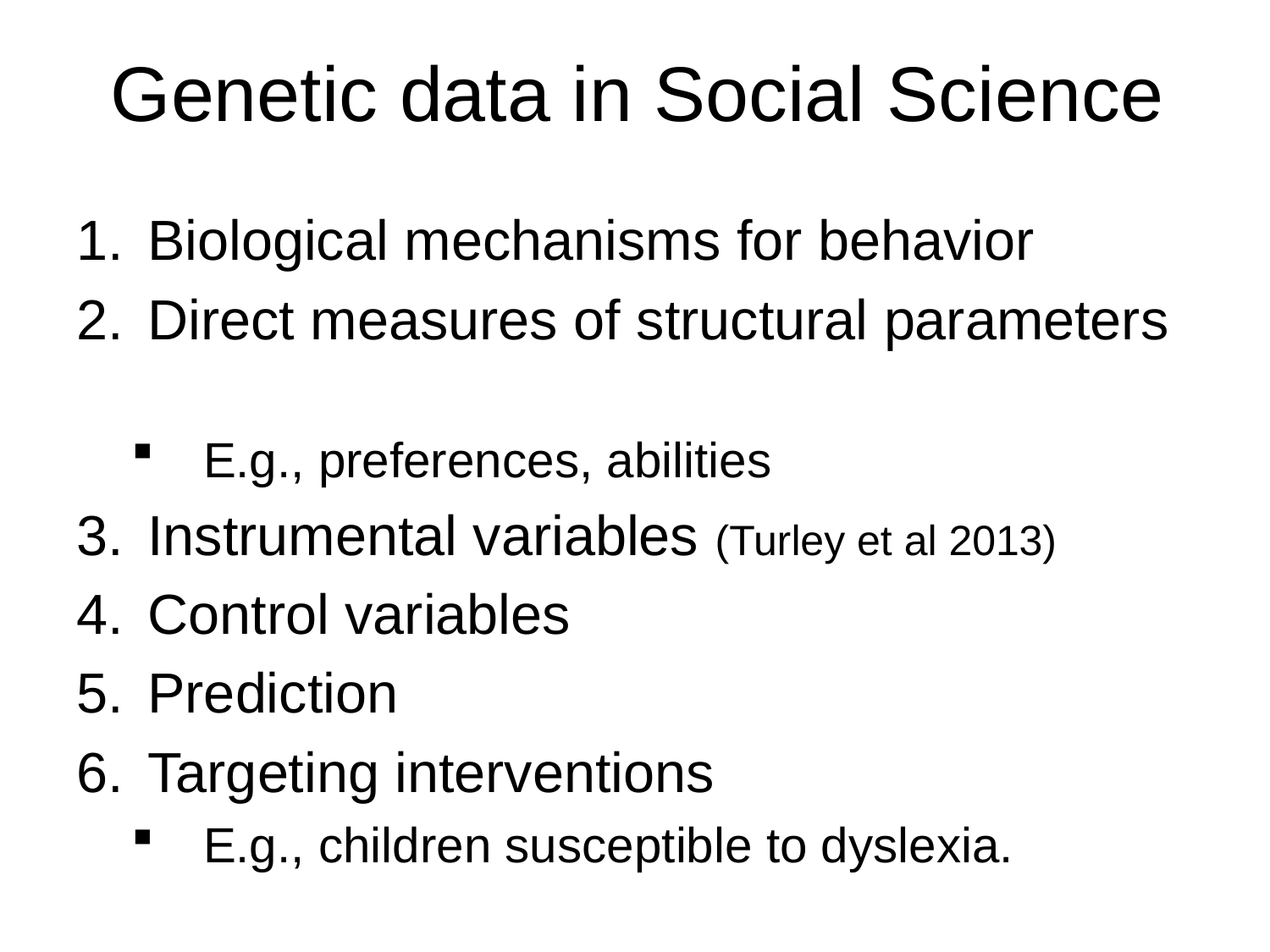

# Genetic data in Social Science
Biological mechanisms for behavior
Direct measures of structural parameters
E.g., preferences, abilities
Instrumental variables (Turley et al 2013)
Control variables
Prediction
Targeting interventions
E.g., children susceptible to dyslexia.